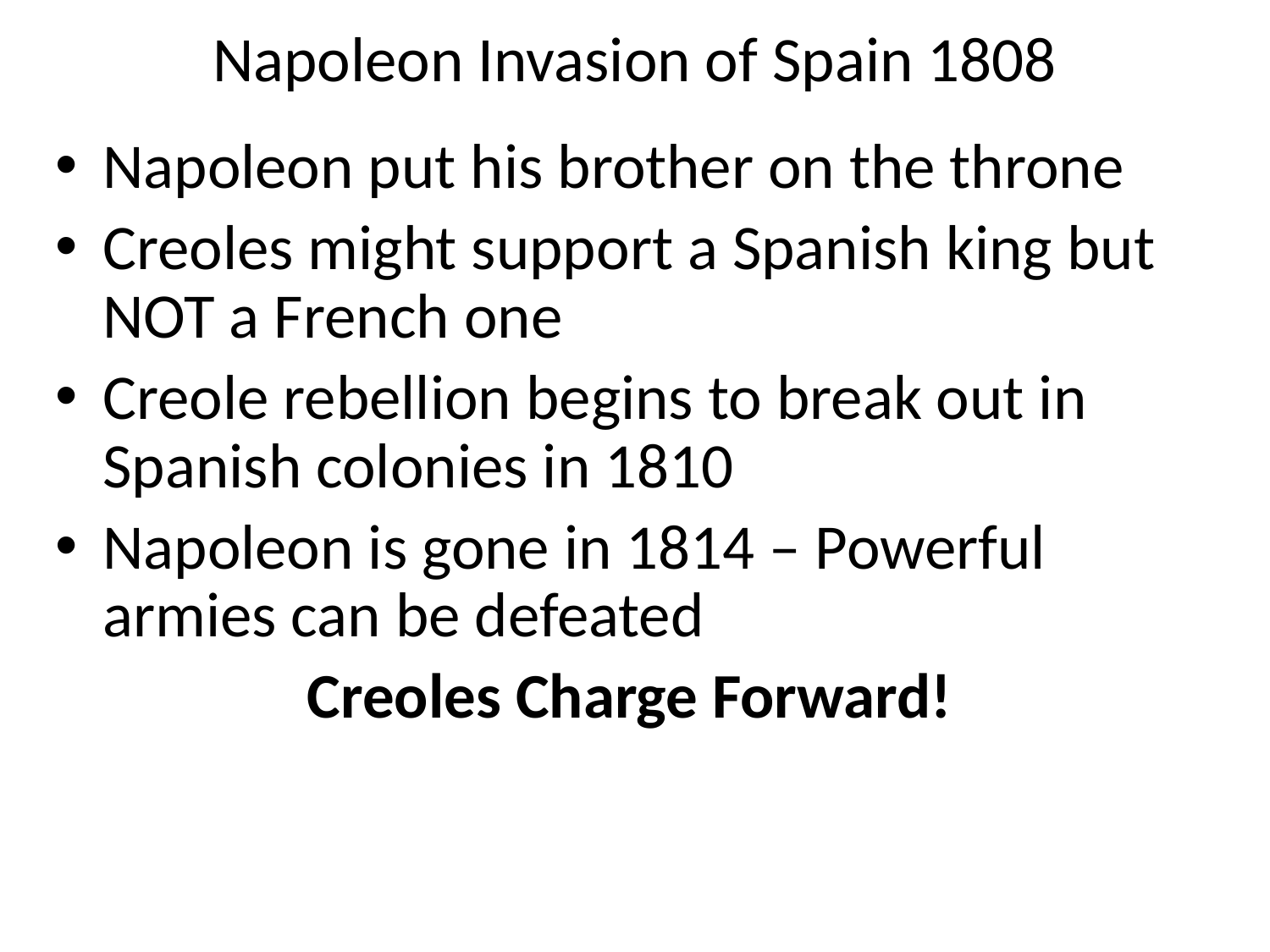

# Napoleon Invasion of Spain 1808
Napoleon put his brother on the throne
Creoles might support a Spanish king but NOT a French one
Creole rebellion begins to break out in Spanish colonies in 1810
Napoleon is gone in 1814 – Powerful armies can be defeated
Creoles Charge Forward!